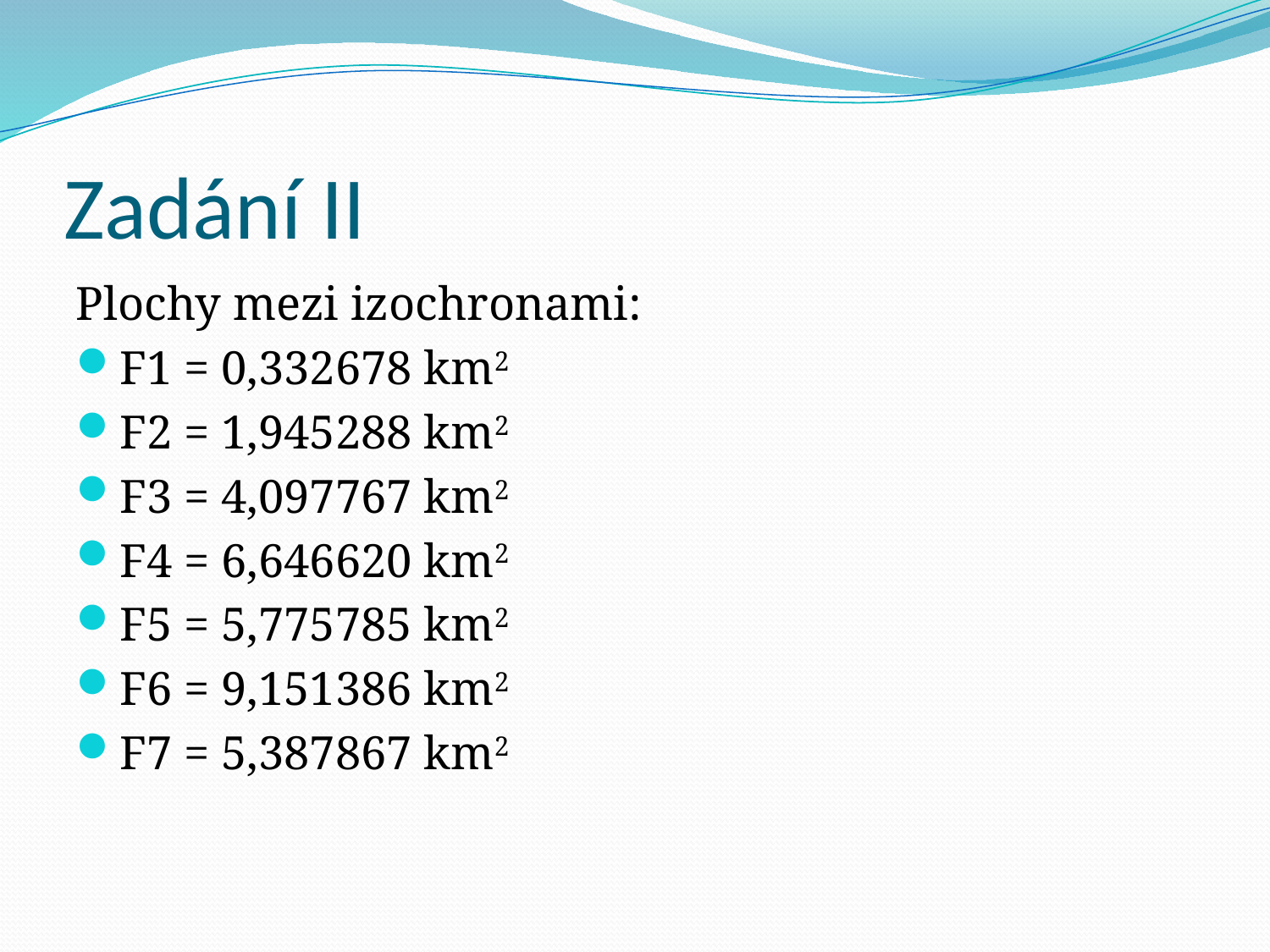

# Zadání II
Plochy mezi izochronami:
F1 = 0,332678 km2
F2 = 1,945288 km2
F3 = 4,097767 km2
F4 = 6,646620 km2
F5 = 5,775785 km2
F6 = 9,151386 km2
F7 = 5,387867 km2